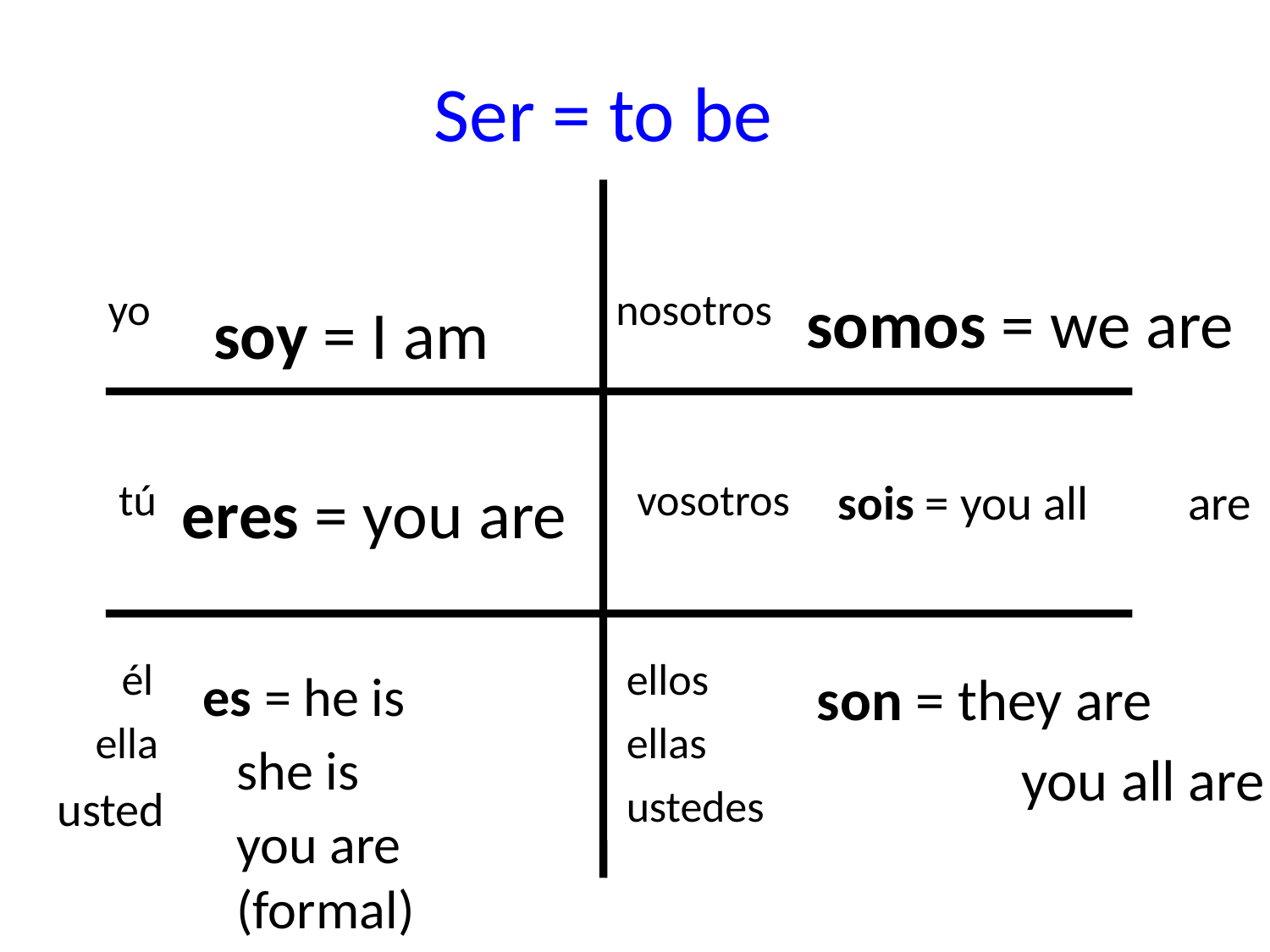

# Ser = to be

yo
nosotros
somos = we are
soy = I am
tú
eres = you are
vosotros
sois = you all  	    are
él
ellos
ellas
ustedes
es = he is
		she is
		you are   	(formal)
son = they are
		   you all are
ella
usted